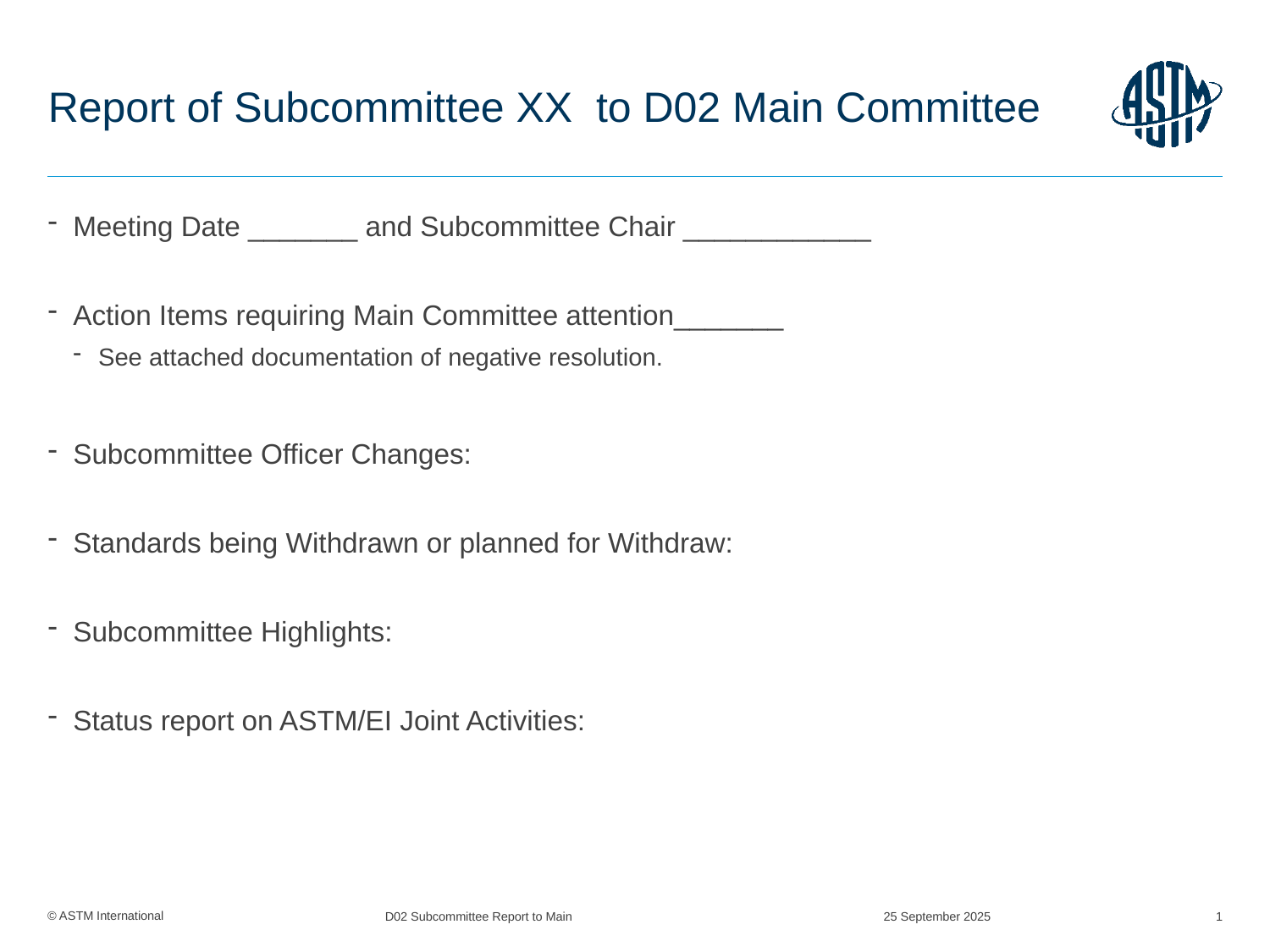

# Report of Subcommittee XX  to D02 Main Committee
Meeting Date _______ and Subcommittee Chair ____________

Action Items requiring Main Committee attention_______
See attached documentation of negative resolution.

Subcommittee Officer Changes:

Standards being Withdrawn or planned for Withdraw:

Subcommittee Highlights:

Status report on ASTM/EI Joint Activities:

25 September 2025
D02 Subcommittee Report to Main
1